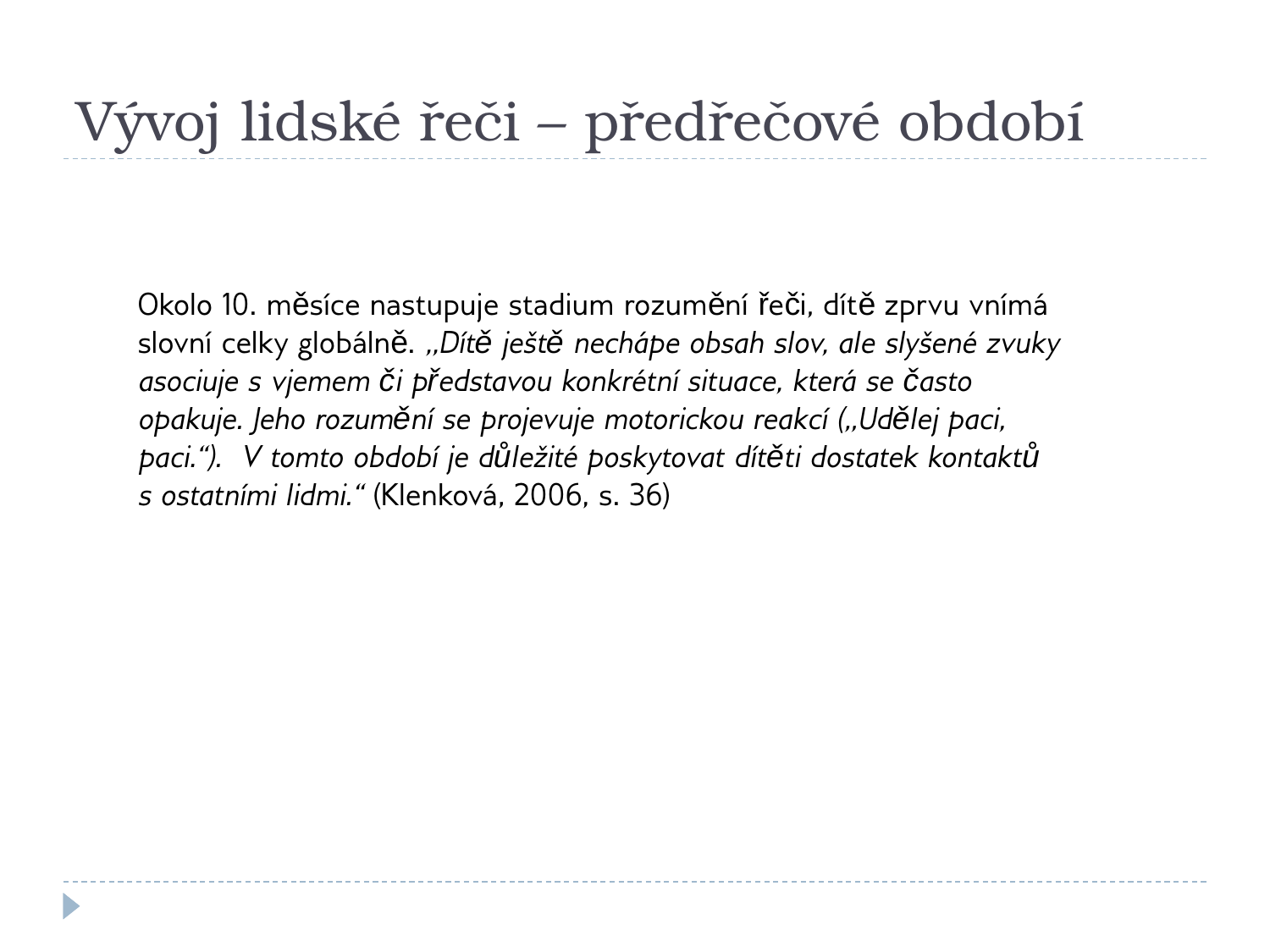

# Vývoj lidské řeči – předřečové období
Okolo 10. měsíce nastupuje stadium rozumění řeči, dítě zprvu vnímá slovní celky globálně. ,,Dítě ještě nechápe obsah slov, ale slyšené zvuky asociuje s vjemem či představou konkrétní situace, která se často opakuje. Jeho rozumění se projevuje motorickou reakcí (,,Udělej paci, paci.“).  V tomto období je důležité poskytovat dítěti dostatek kontaktů s ostatními lidmi.“ (Klenková, 2006, s. 36)